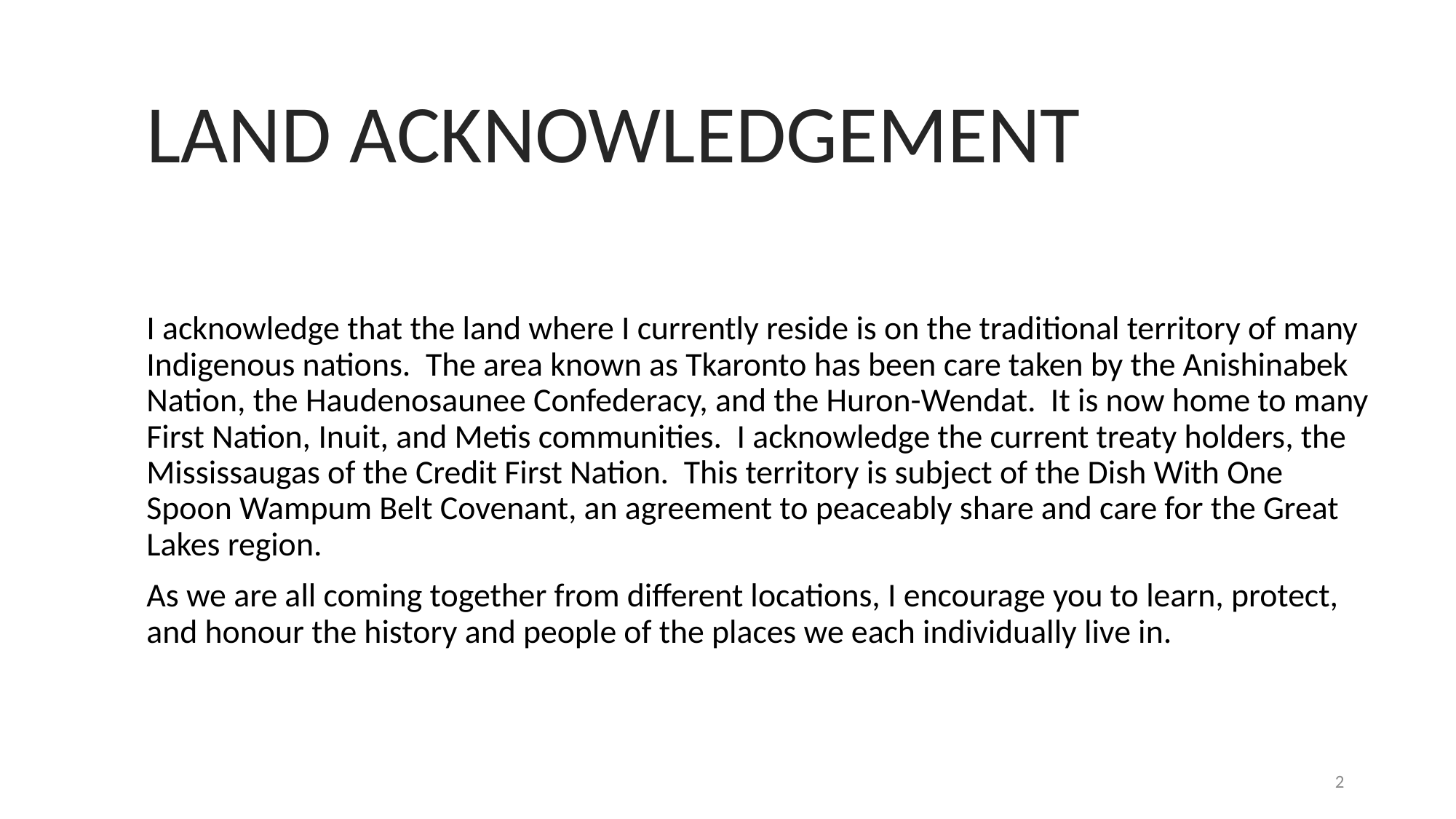

# LAND ACKNOWLEDGEMENT
I acknowledge that the land where I currently reside is on the traditional territory of many Indigenous nations.  The area known as Tkaronto has been care taken by the Anishinabek Nation, the Haudenosaunee Confederacy, and the Huron-Wendat.  It is now home to many First Nation, Inuit, and Metis communities.  I acknowledge the current treaty holders, the Mississaugas of the Credit First Nation.  This territory is subject of the Dish With One Spoon Wampum Belt Covenant, an agreement to peaceably share and care for the Great Lakes region.
As we are all coming together from different locations, I encourage you to learn, protect, and honour the history and people of the places we each individually live in.

2